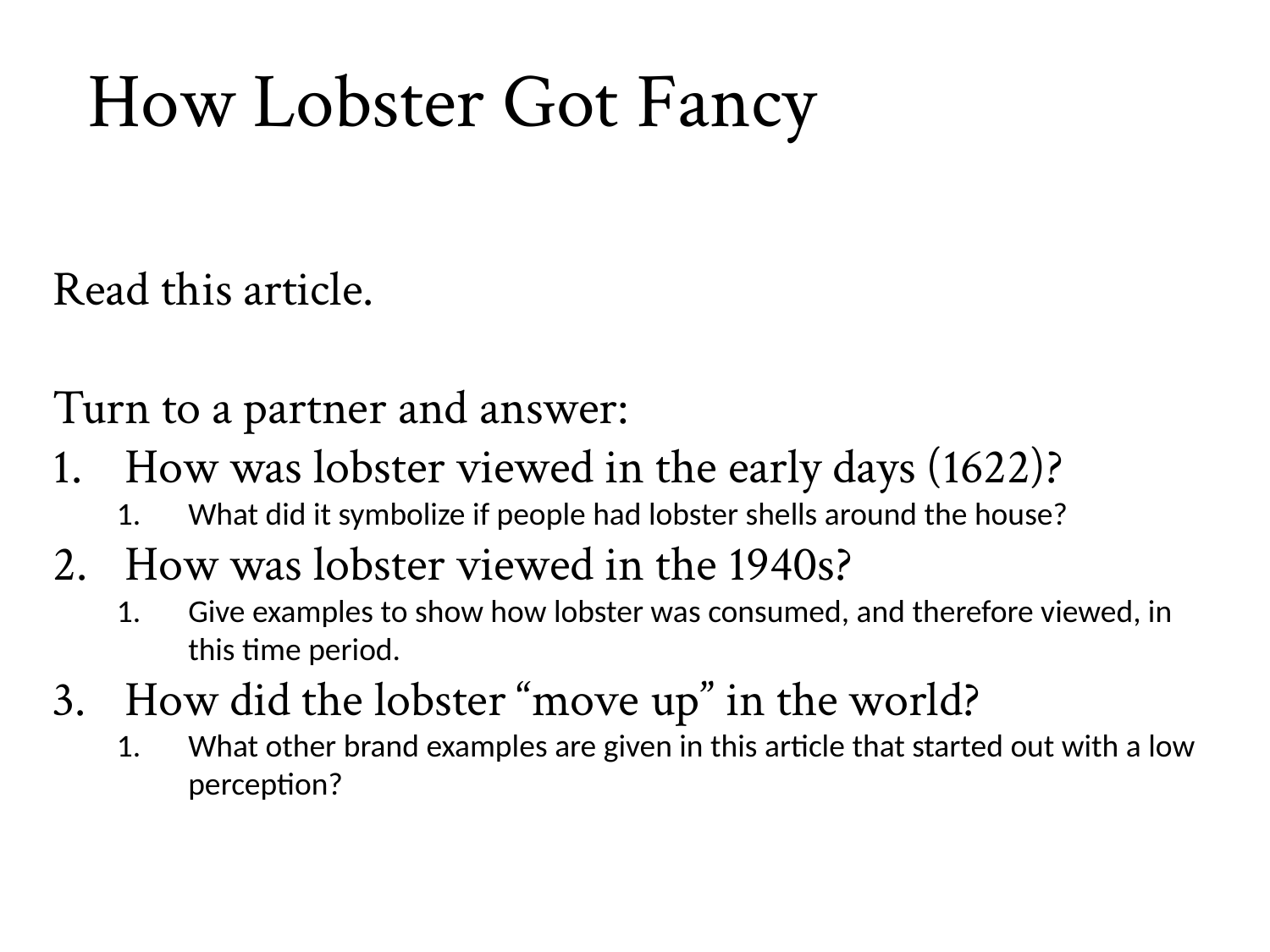

# How Lobster Got Fancy
Read this article.

Turn to a partner and answer:
How was lobster viewed in the early days (1622)?
What did it symbolize if people had lobster shells around the house?
How was lobster viewed in the 1940s?
Give examples to show how lobster was consumed, and therefore viewed, in this time period.
How did the lobster “move up” in the world?
What other brand examples are given in this article that started out with a low perception?